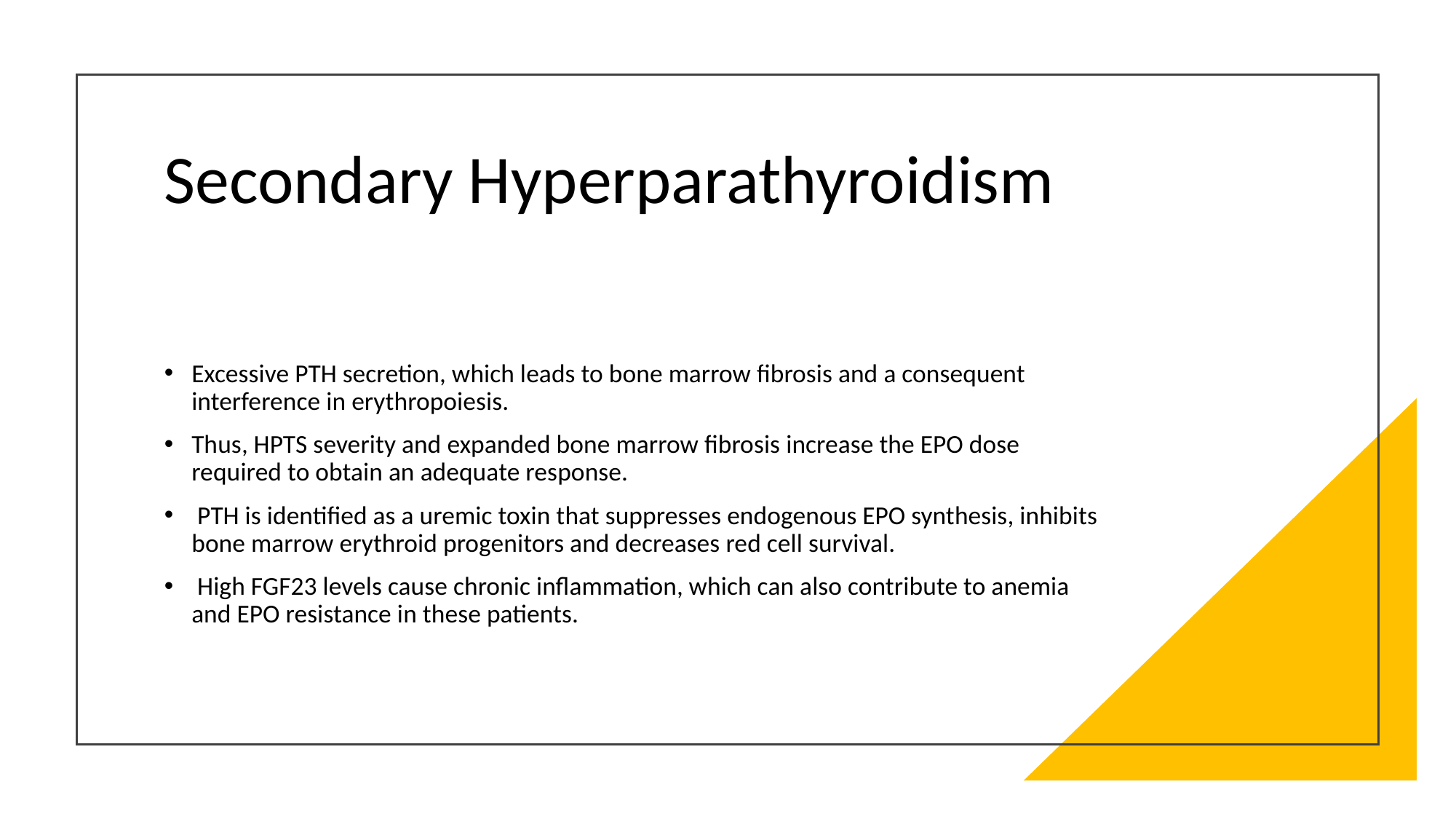

# Secondary Hyperparathyroidism
Excessive PTH secretion, which leads to bone marrow fibrosis and a consequent interference in erythropoiesis.
Thus, HPTS severity and expanded bone marrow fibrosis increase the EPO dose required to obtain an adequate response.
 PTH is identified as a uremic toxin that suppresses endogenous EPO synthesis, inhibits bone marrow erythroid progenitors and decreases red cell survival.
 High FGF23 levels cause chronic inflammation, which can also contribute to anemia and EPO resistance in these patients.